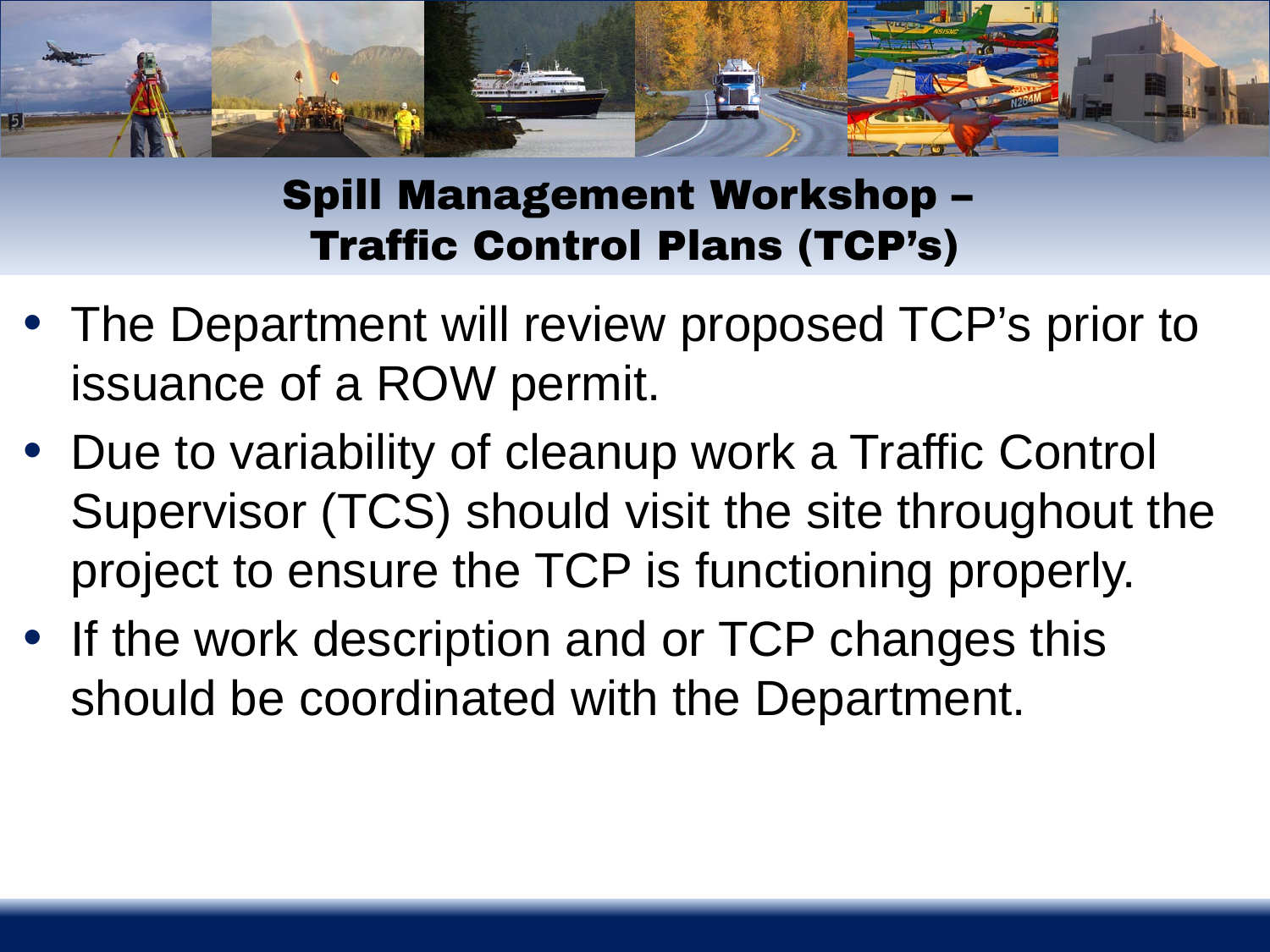

# Spill Management Workshop – Traffic Control Plans (TCP’s)
The Department will review proposed TCP’s prior to issuance of a ROW permit.
Due to variability of cleanup work a Traffic Control Supervisor (TCS) should visit the site throughout the project to ensure the TCP is functioning properly.
If the work description and or TCP changes this should be coordinated with the Department.